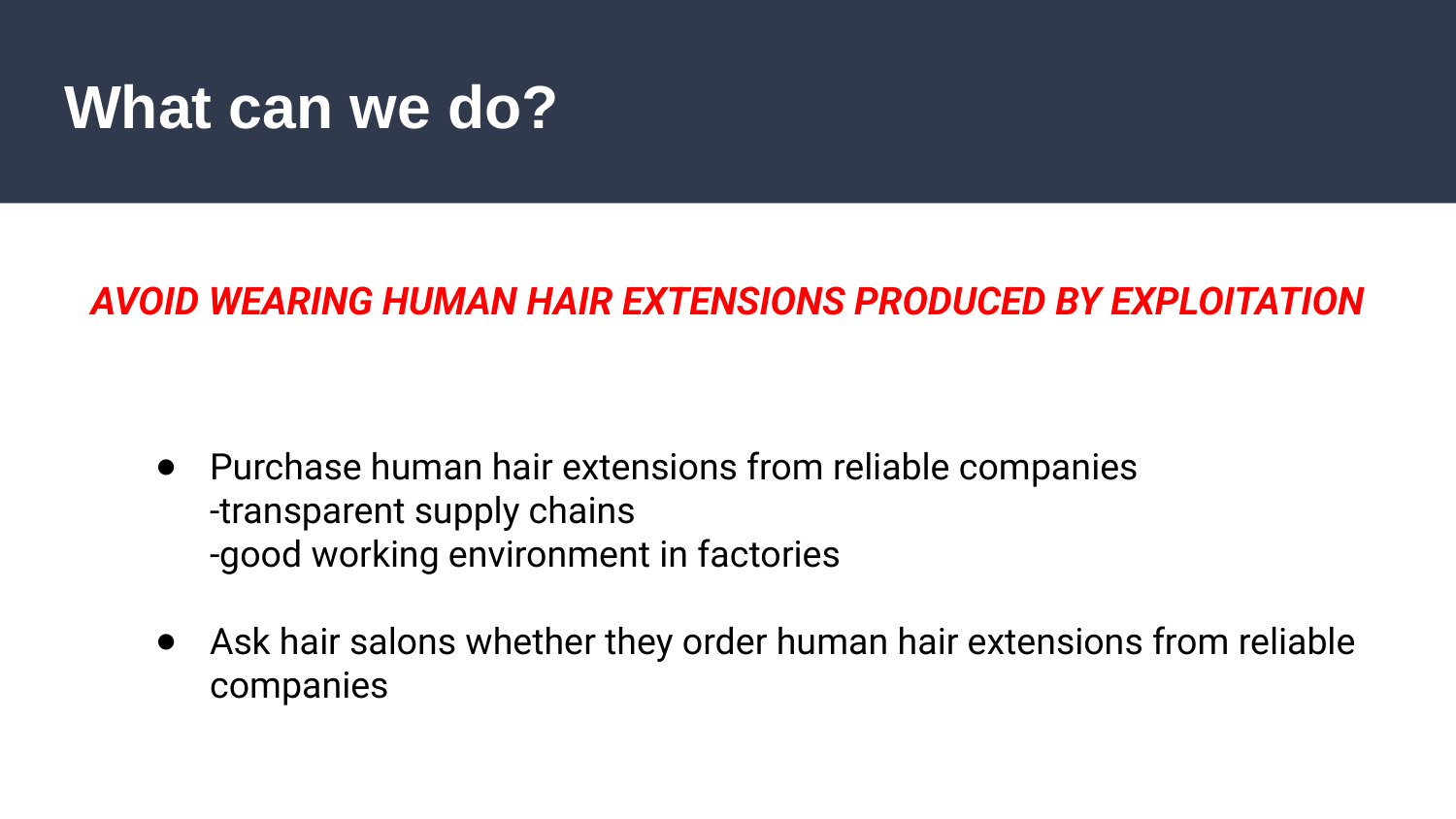

# What can we do?
AVOID WEARING HUMAN HAIR EXTENSIONS PRODUCED BY EXPLOITATION

Purchase human hair extensions from reliable companies
-transparent supply chains
-good working environment in factories

Ask hair salons whether they order human hair extensions from reliable companies